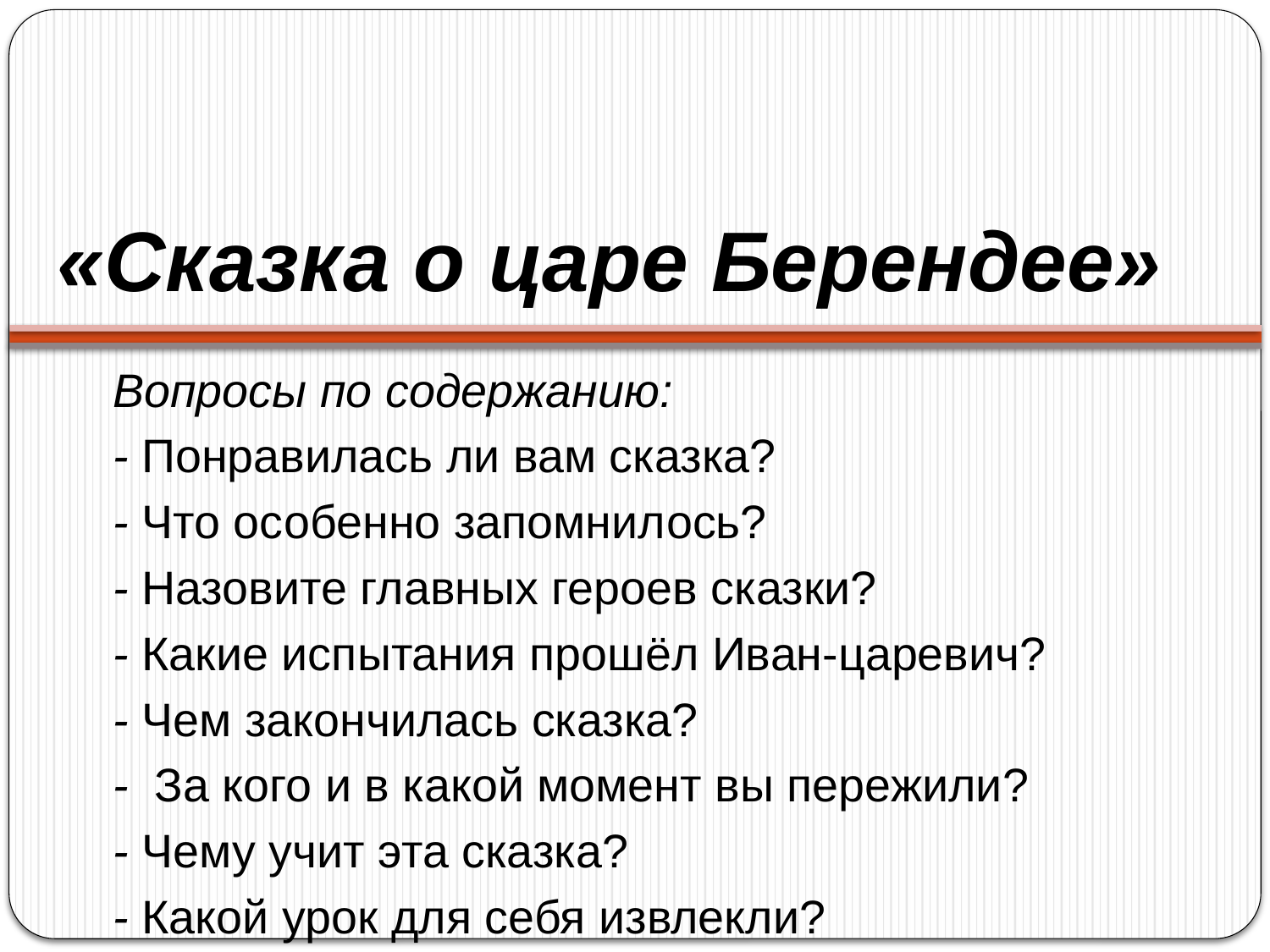

# «Сказка о царе Берендее»
Вопросы по содержанию:
- Понравилась ли вам сказка?
- Что особенно запомнилось?
- Назовите главных героев сказки?
- Какие испытания прошёл Иван-царевич?
- Чем закончилась сказка?
-  За кого и в какой момент вы пережили?
- Чему учит эта сказка?
- Какой урок для себя извлекли?